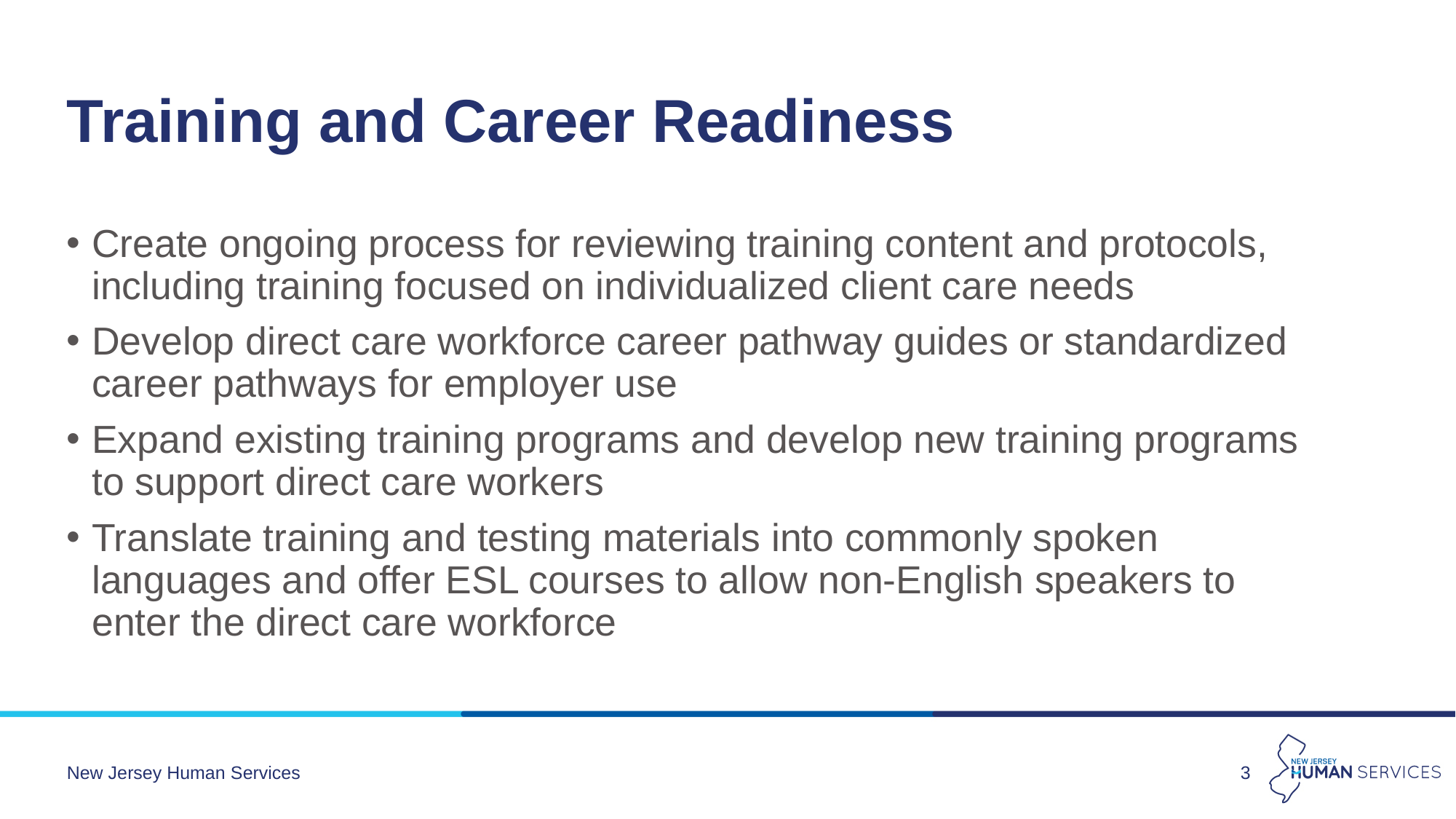

# Training and Career Readiness
Create ongoing process for reviewing training content and protocols, including training focused on individualized client care needs
Develop direct care workforce career pathway guides or standardized career pathways for employer use
Expand existing training programs and develop new training programs to support direct care workers
Translate training and testing materials into commonly spoken languages and offer ESL courses to allow non-English speakers to enter the direct care workforce
New Jersey Human Services
3